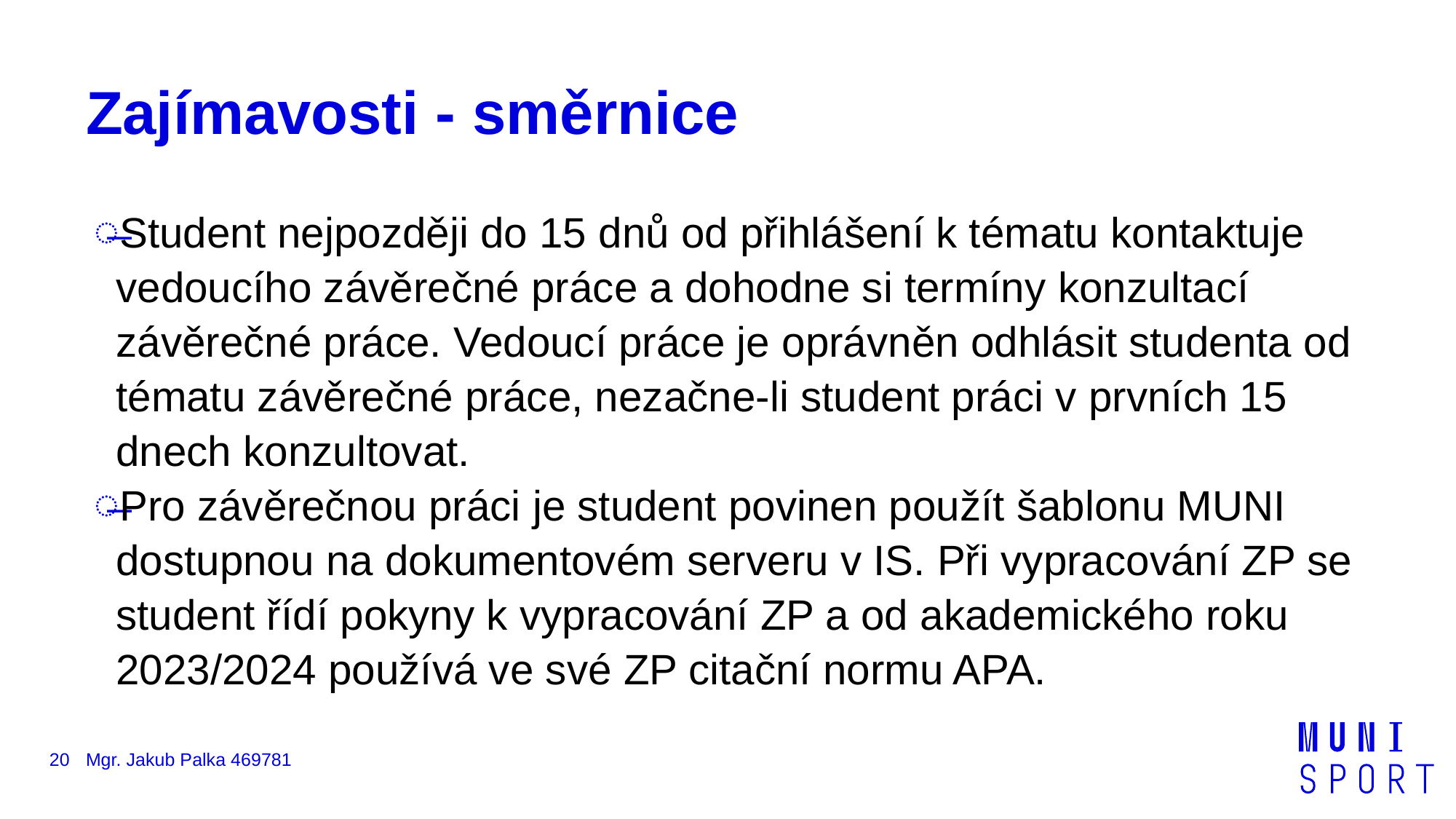

# Zajímavosti - směrnice
Student nejpozději do 15 dnů od přihlášení k tématu kontaktuje vedoucího závěrečné práce a dohodne si termíny konzultací závěrečné práce. Vedoucí práce je oprávněn odhlásit studenta od tématu závěrečné práce, nezačne-li student práci v prvních 15 dnech konzultovat.
Pro závěrečnou práci je student povinen použít šablonu MUNI dostupnou na dokumentovém serveru v IS. Při vypracování ZP se student řídí pokyny k vypracování ZP a od akademického roku 2023/2024 používá ve své ZP citační normu APA.
20
Mgr. Jakub Palka 469781